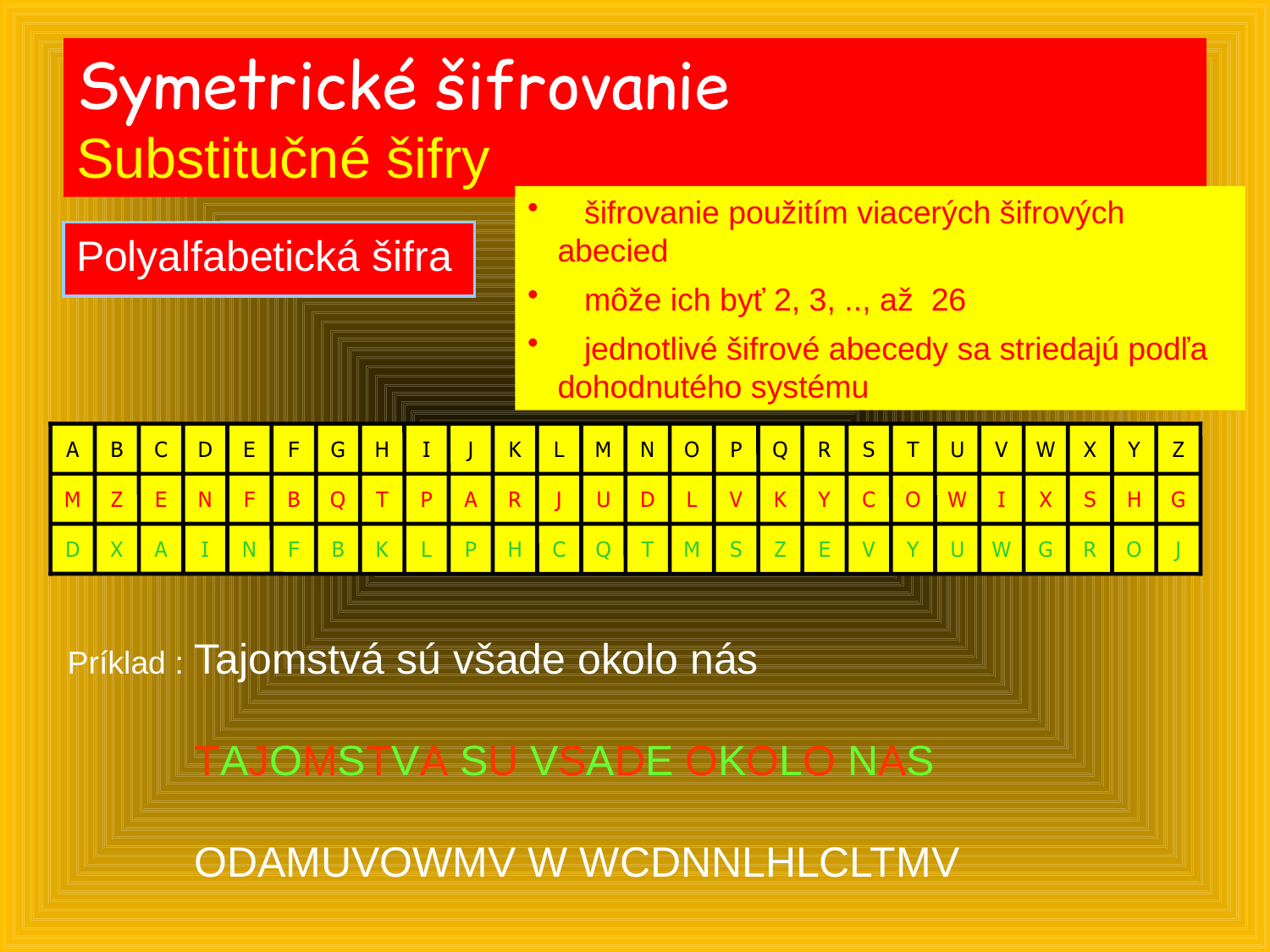

# Symetrické šifrovanie Substitučné šifry
   šifrovanie použitím viacerých šifrových abecied
   môže ich byť 2, 3, .., až  26
   jednotlivé šifrové abecedy sa striedajú podľa dohodnutého systému
Polyalfabetická šifra
A

B

C

D

E

F

G

H

I

J

K

L

M

N

O

P

Q

R

S

T

U

V

W

X

Y

Z

M

Z
E
N
F
B
Q
T
P
A
R
J
U
D
L
V
K
Y
C
O
W
I
X
S
H
G
D

X
A
I
N
F
B
K
L
P
H
C
Q
T
M
S
Z
E
V
Y
U
W
G
R
O
J

Príklad :	Tajomstvá sú všade okolo nás

	TAJOMSTVA SU VSADE OKOLO NAS

	ODAMUVOWMV W WCDNNLHLCLTMV